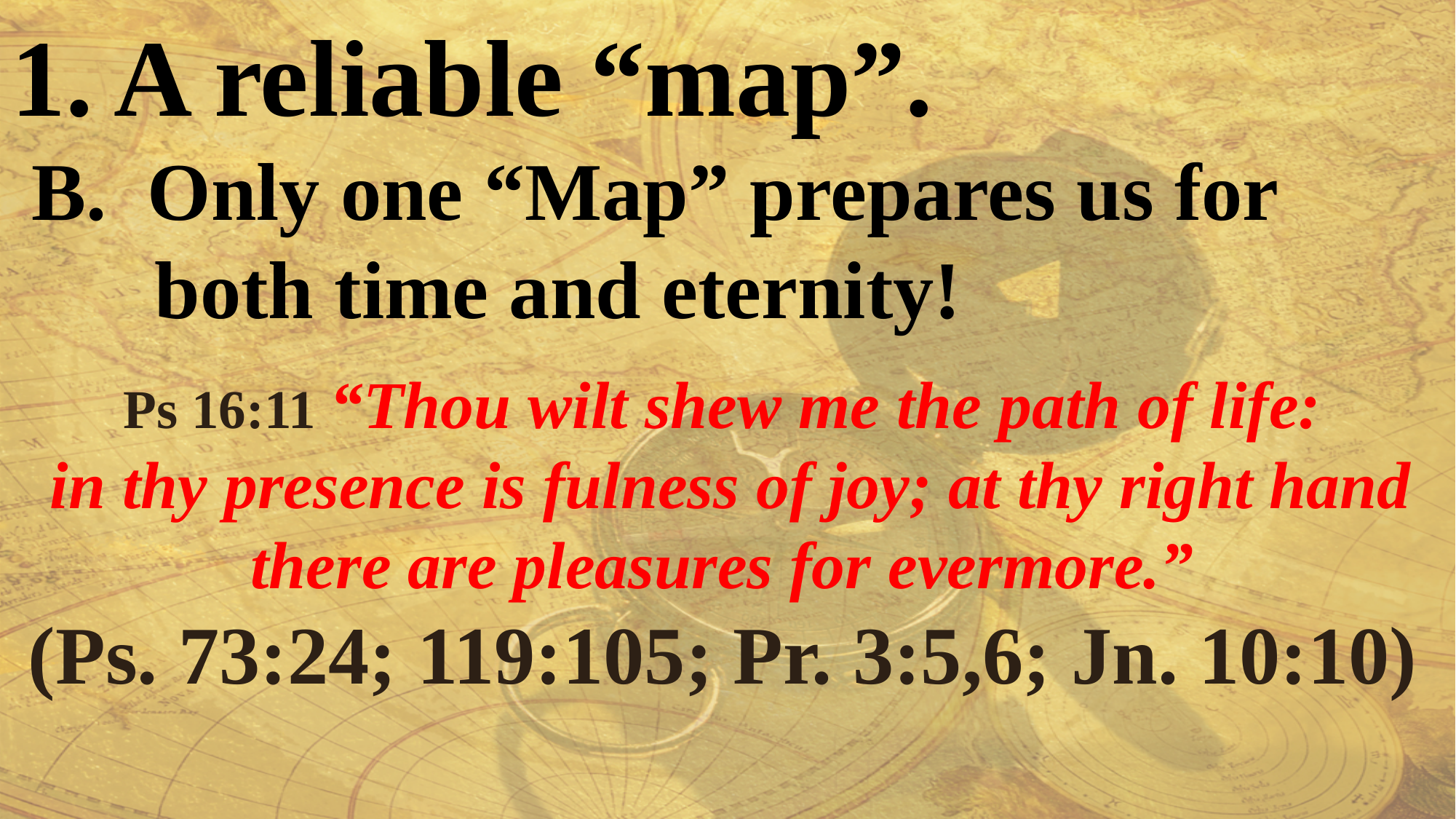

1. A reliable “map”.
 B.  Only one “Map” prepares us for
       both time and eternity!
Ps 16:11 “Thou wilt shew me the path of life:
 in thy presence is fulness of joy; at thy right hand there are pleasures for evermore.”
(Ps. 73:24; 119:105; Pr. 3:5,6; Jn. 10:10)